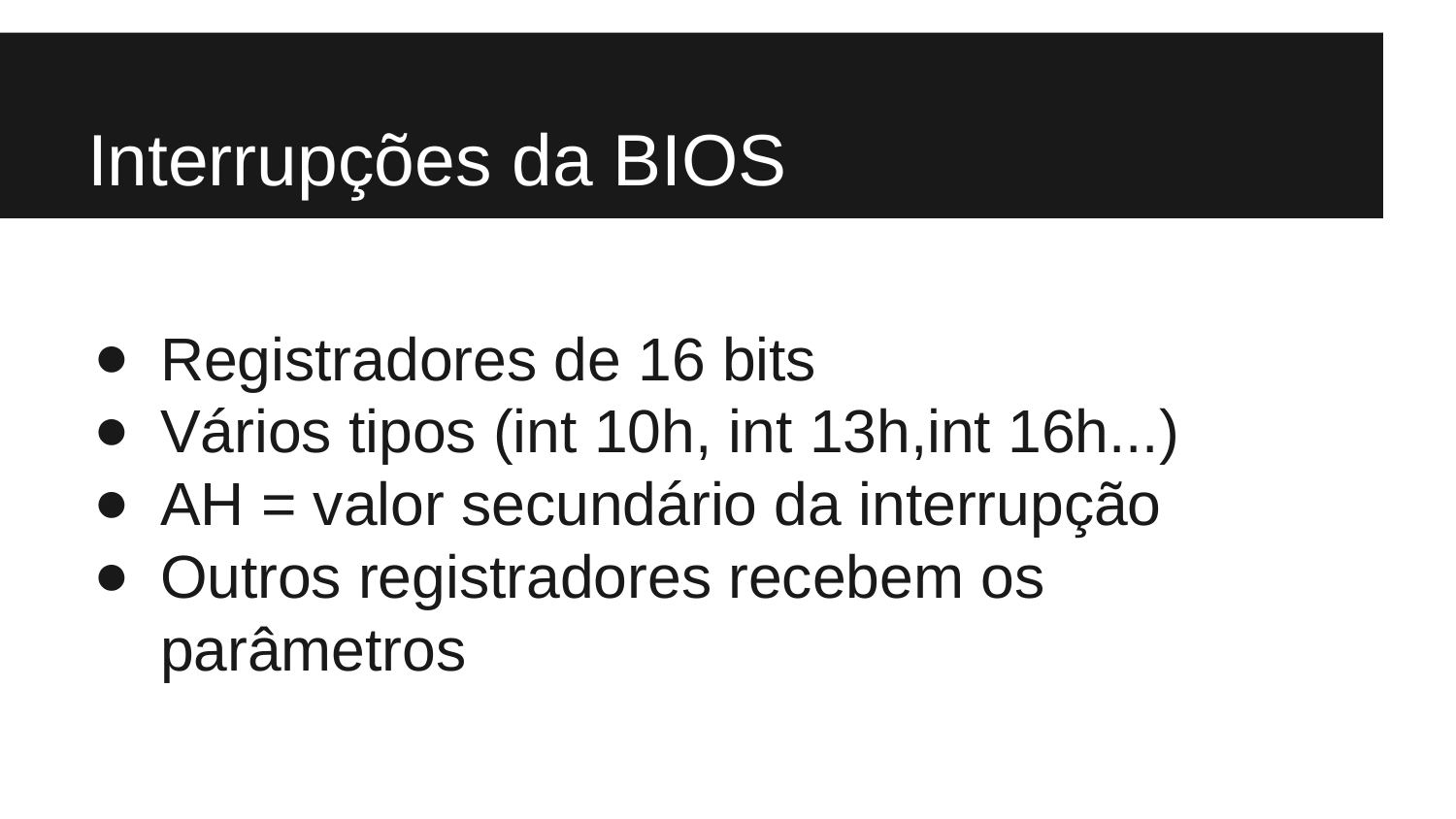

# Interrupções da BIOS

Registradores de 16 bits
Vários tipos (int 10h, int 13h,int 16h...)
AH = valor secundário da interrupção
Outros registradores recebem os parâmetros